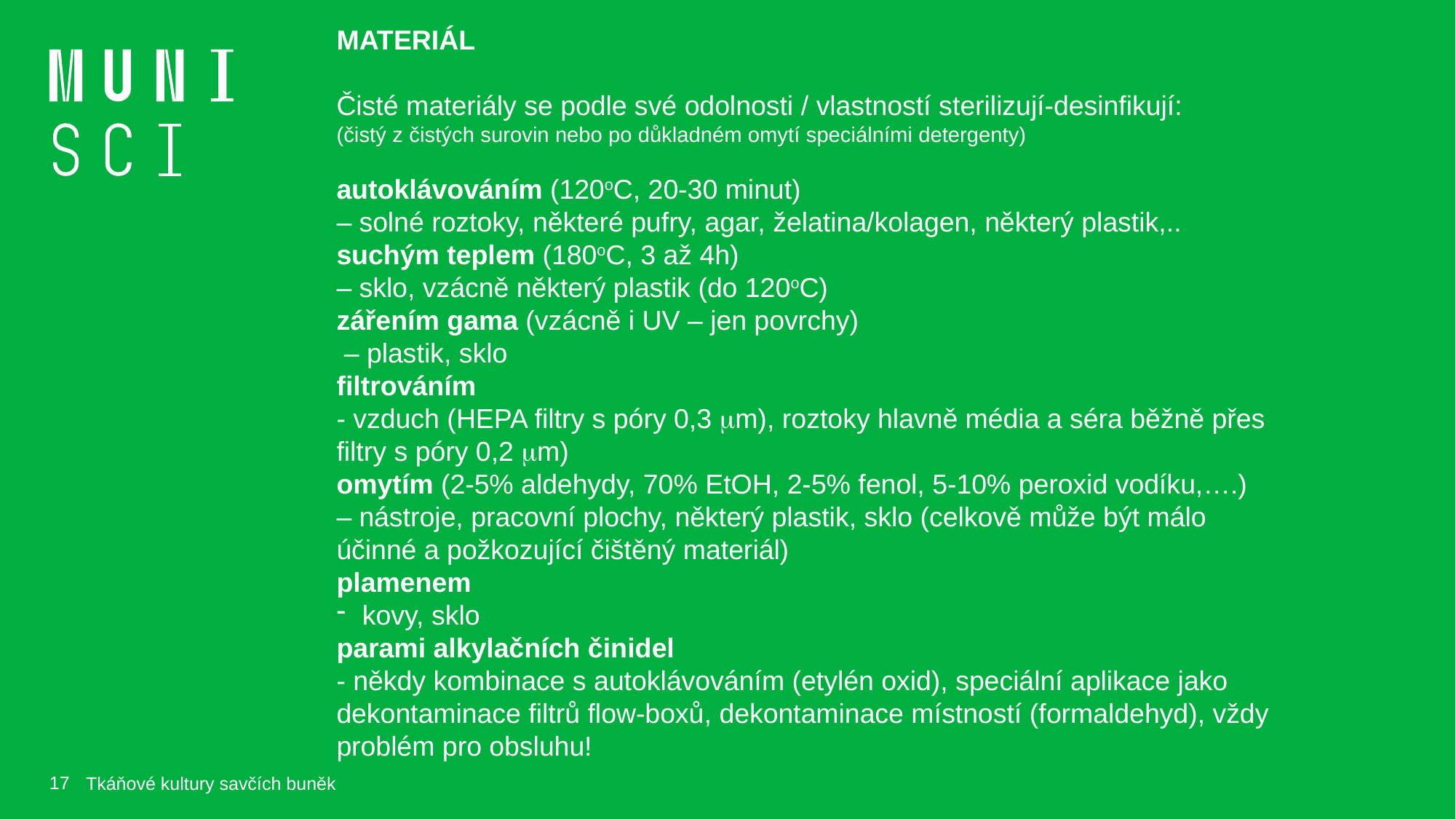

MATERIÁL

Čisté materiály se podle své odolnosti / vlastností sterilizují-desinfikují:
(čistý z čistých surovin nebo po důkladném omytí speciálními detergenty)

autoklávováním (120oC, 20-30 minut)
– solné roztoky, některé pufry, agar, želatina/kolagen, některý plastik,..
suchým teplem (180oC, 3 až 4h)
– sklo, vzácně některý plastik (do 120oC)
zářením gama (vzácně i UV – jen povrchy)
 – plastik, sklo
filtrováním
- vzduch (HEPA filtry s póry 0,3 μm), roztoky hlavně média a séra běžně přes filtry s póry 0,2 μm)
omytím (2-5% aldehydy, 70% EtOH, 2-5% fenol, 5-10% peroxid vodíku,….)
– nástroje, pracovní plochy, některý plastik, sklo (celkově může být málo účinné a požkozující čištěný materiál)
plamenem
kovy, sklo
parami alkylačních činidel
- někdy kombinace s autoklávováním (etylén oxid), speciální aplikace jako dekontaminace filtrů flow-boxů, dekontaminace místností (formaldehyd), vždy problém pro obsluhu!
17
Tkáňové kultury savčích buněk